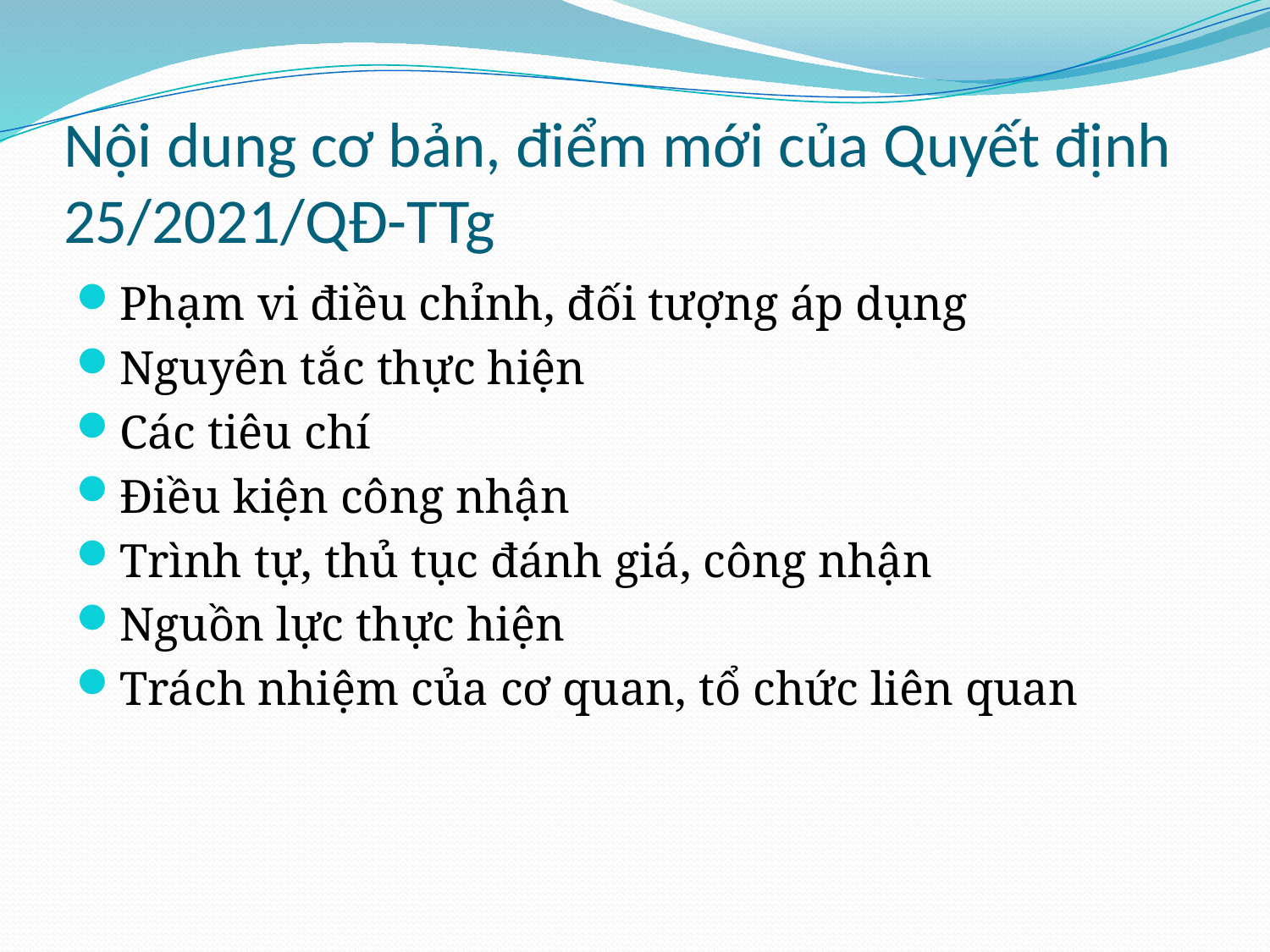

# Nội dung cơ bản, điểm mới của Quyết định 25/2021/QĐ-TTg
Phạm vi điều chỉnh, đối tượng áp dụng
Nguyên tắc thực hiện
Các tiêu chí
Điều kiện công nhận
Trình tự, thủ tục đánh giá, công nhận
Nguồn lực thực hiện
Trách nhiệm của cơ quan, tổ chức liên quan